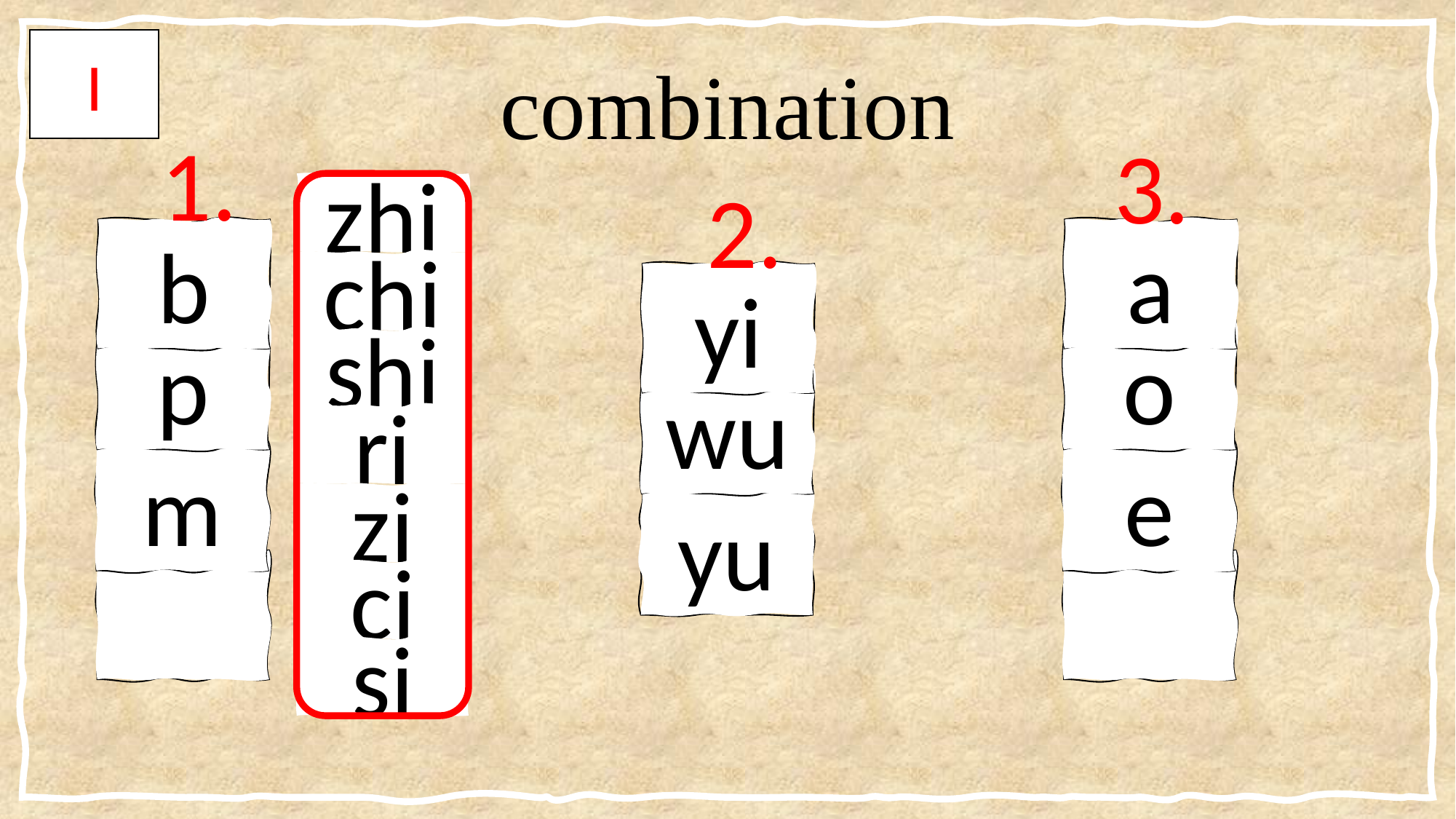

I
# combination
1.
b
p
m
.
.
.
.
3.
a
o
e
.
.
.
.
2.
yi
wu
yu

zhi

chi
shi
ri
zi
ci
si